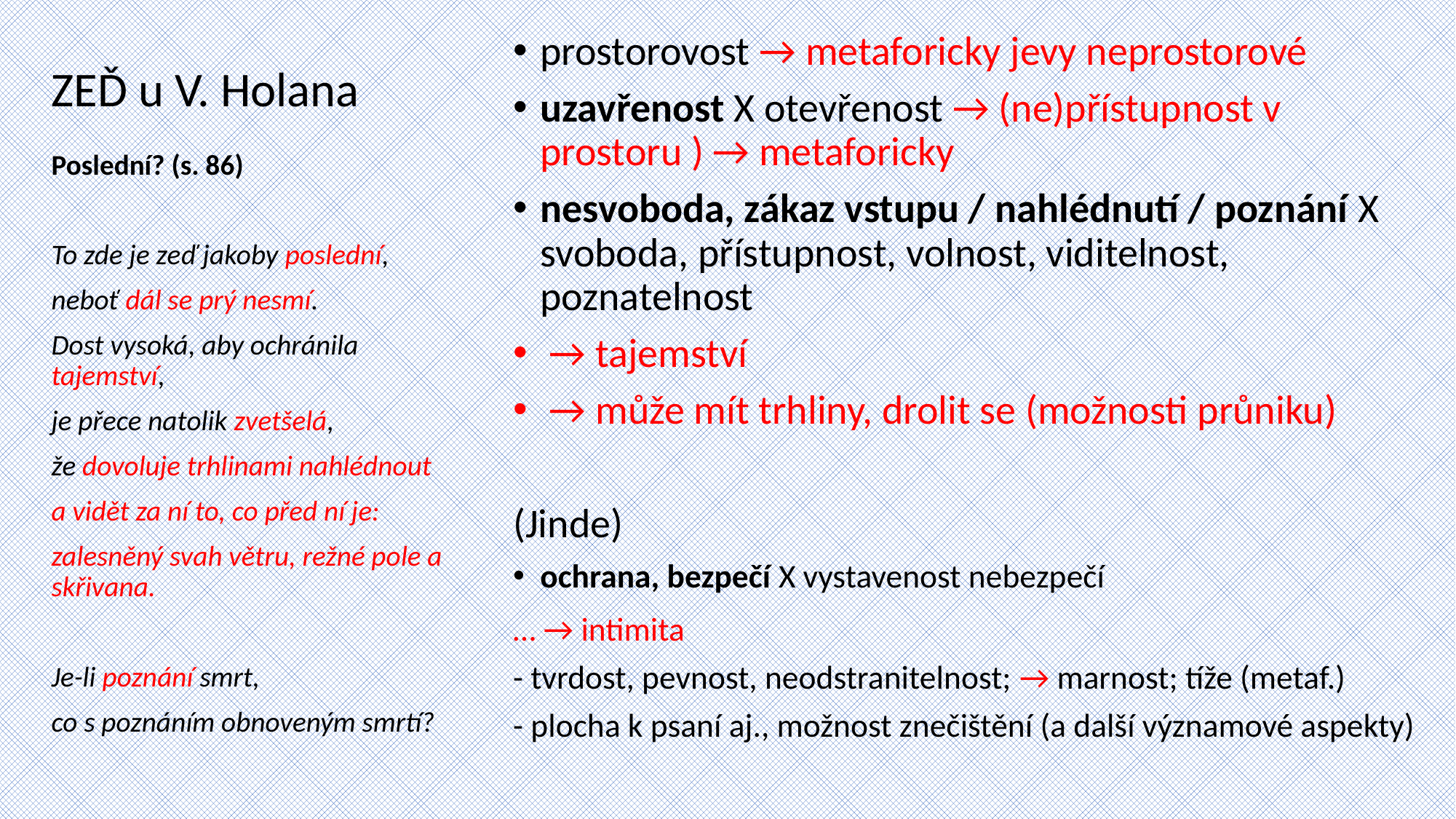

# ZEĎ u V. Holana
prostorovost → metaforicky jevy neprostorové
uzavřenost X otevřenost → (ne)přístupnost v  prostoru ) → metaforicky
nesvoboda, zákaz vstupu / nahlédnutí / poznání X svoboda, přístupnost, volnost, viditelnost, poznatelnost
 → tajemství
 → může mít trhliny, drolit se (možnosti průniku)

(Jinde)
ochrana, bezpečí X vystavenost nebezpečí
… → intimita
- tvrdost, pevnost, neodstranitelnost; → marnost; tíže (metaf.)
- plocha k psaní aj., možnost znečištění (a další významové aspekty)
Poslední? (s. 86)

To zde je zeď jakoby poslední,
neboť dál se prý nesmí.
Dost vysoká, aby ochránila tajemství,
je přece natolik zvetšelá,
že dovoluje trhlinami nahlédnout
a vidět za ní to, co před ní je:
zalesněný svah větru, režné pole a skřivana.

Je-li poznání smrt,
co s poznáním obnoveným smrtí?